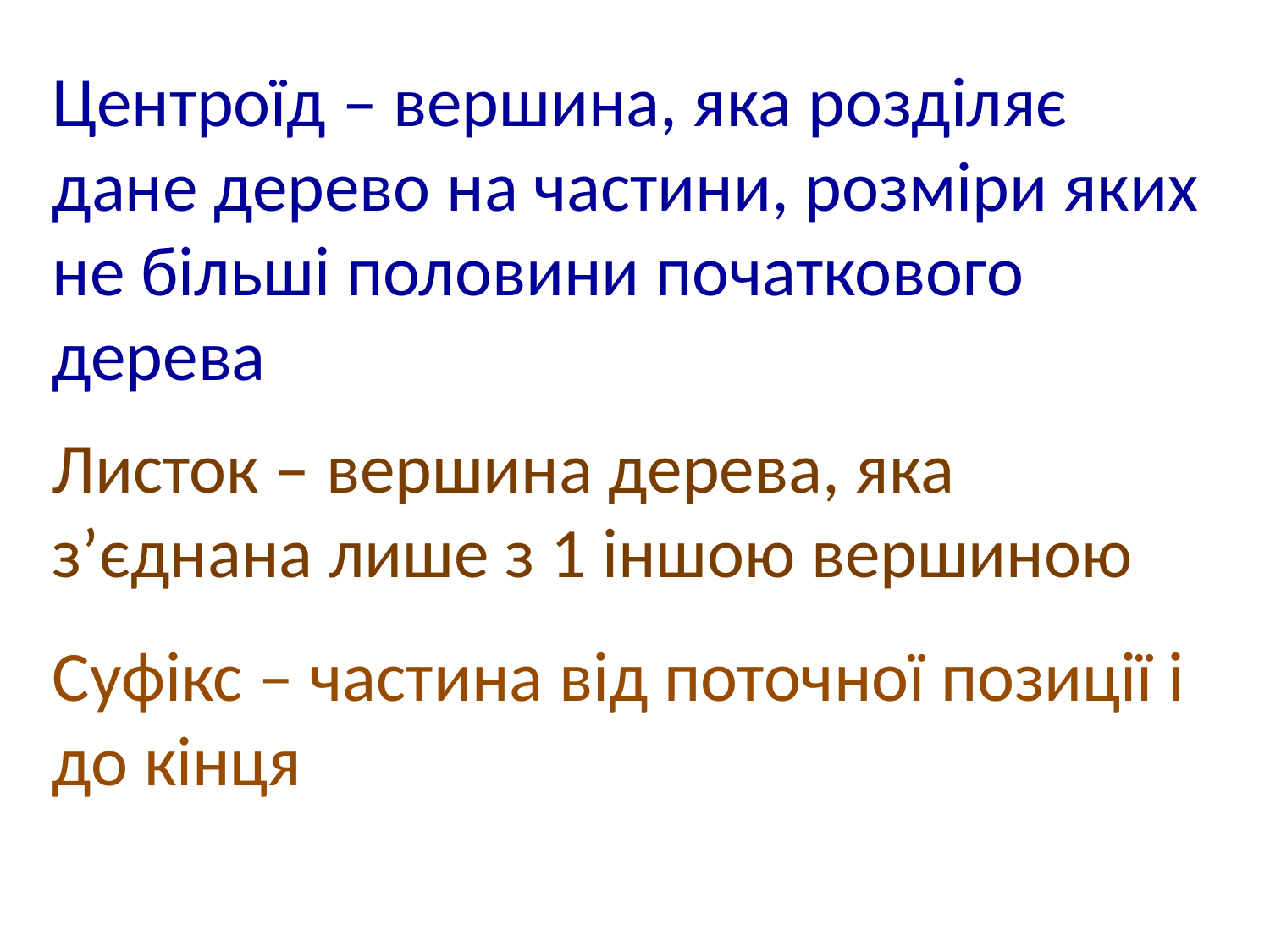

Центроїд – вершина, яка розділяє дане дерево на частини, розміри яких не більші половини початкового дерева
Листок – вершина дерева, яка з’єднана лише з 1 іншою вершиною
Суфікс – частина від поточної позиції і до кінця